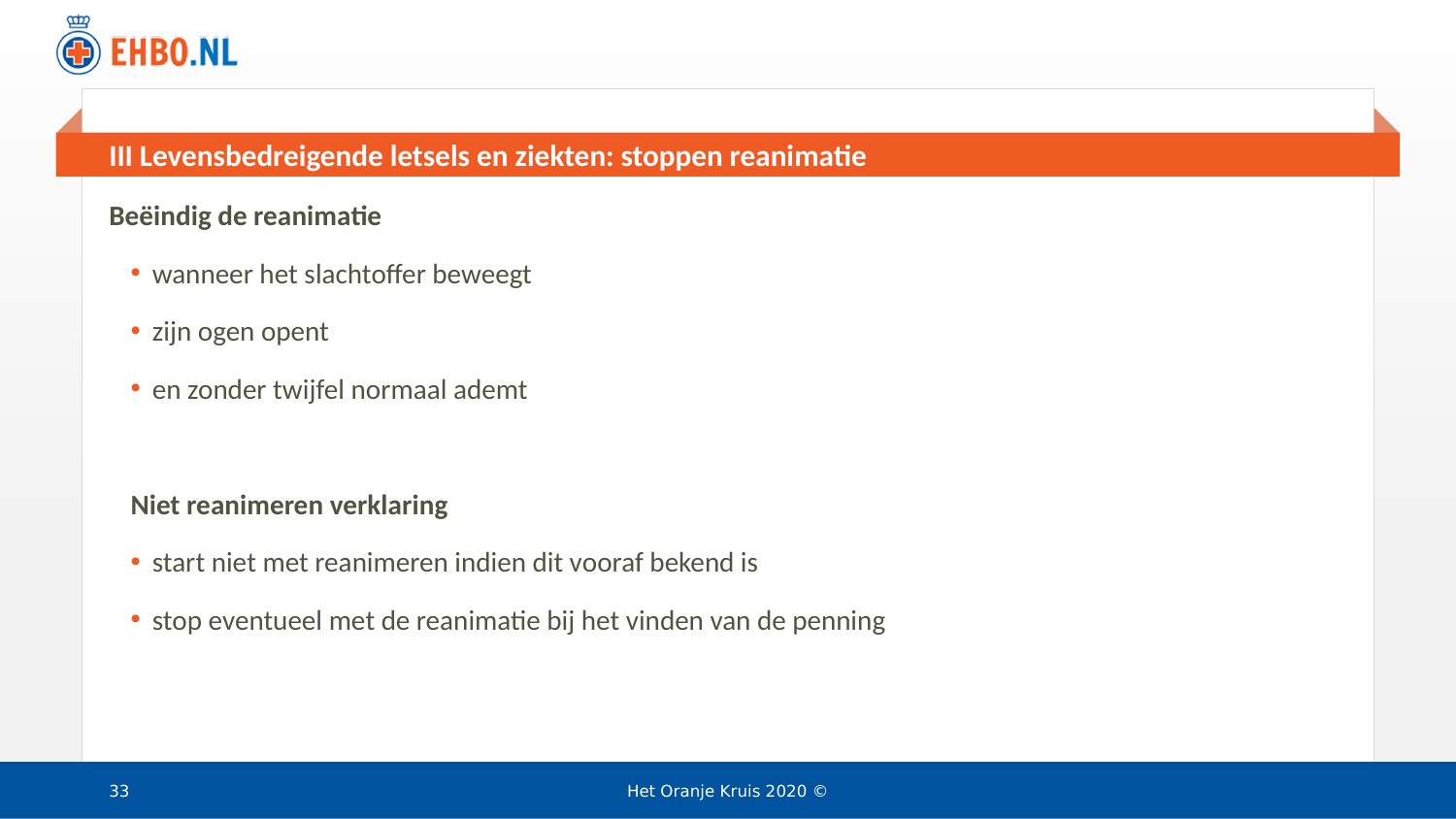

# III Levensbedreigende letsels en ziekten: stoppen reanimatie
Beëindig de reanimatie
wanneer het slachtoffer beweegt
zijn ogen opent
en zonder twijfel normaal ademt

Niet reanimeren verklaring
start niet met reanimeren indien dit vooraf bekend is
stop eventueel met de reanimatie bij het vinden van de penning

33
Het Oranje Kruis 2020 ©